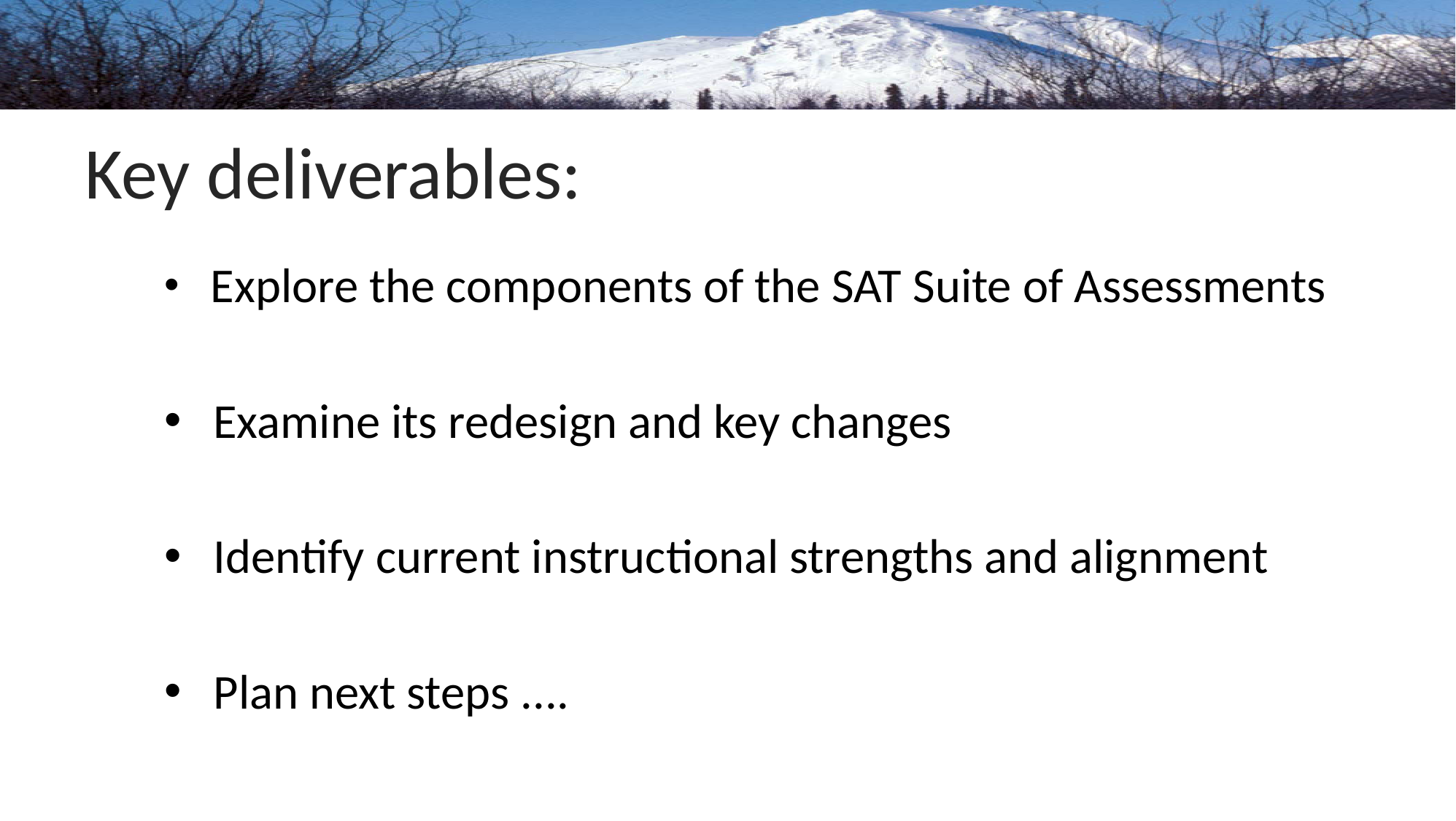

# Key deliverables:
  Explore the components of the SAT Suite of Assessments

  Examine its redesign and key changes

  Identify current instructional strengths and alignment

  Plan next steps ....